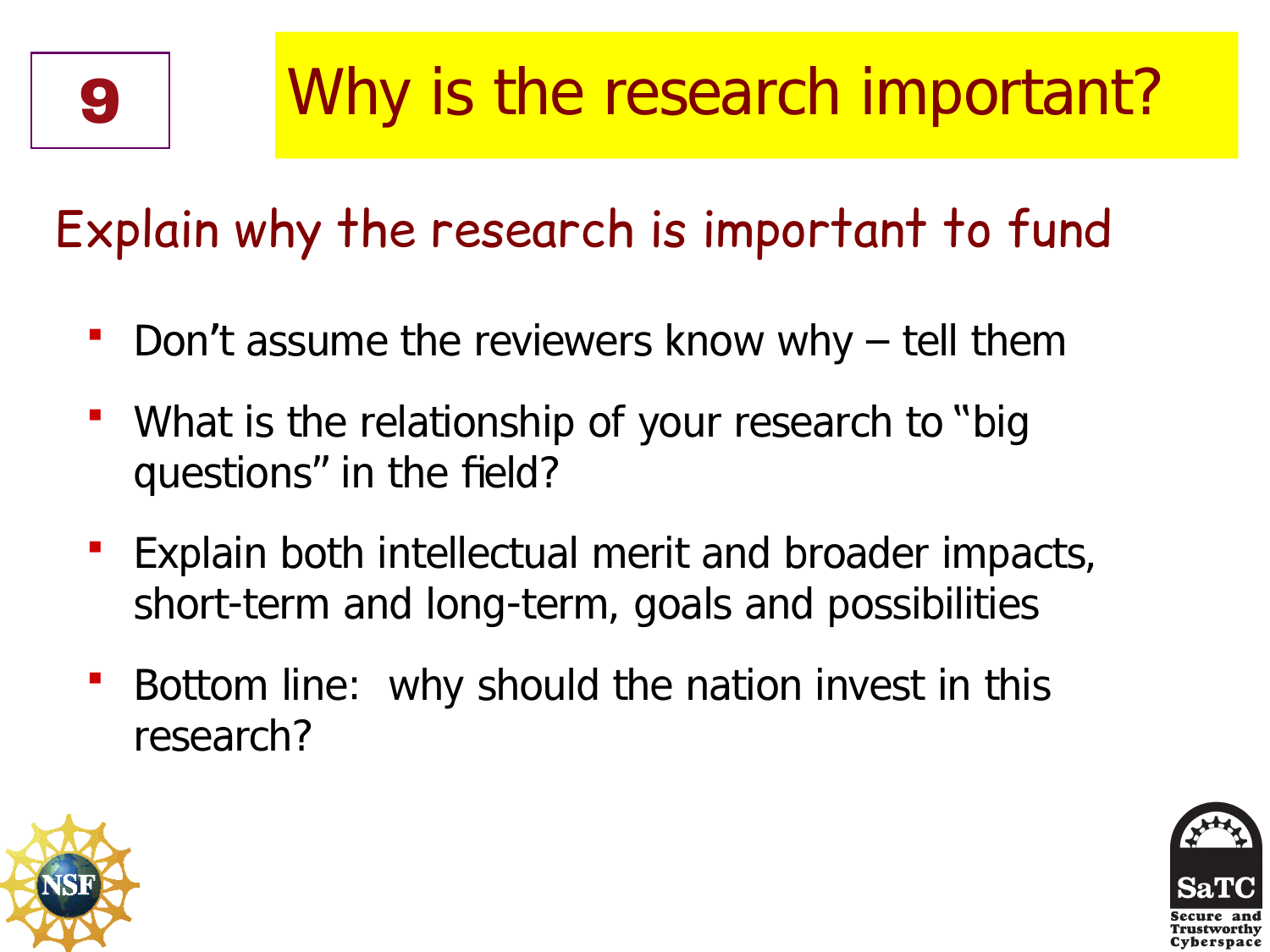

# Why is the research important?
9
Explain why the research is important to fund
Don’t assume the reviewers know why – tell them
What is the relationship of your research to “big questions” in the field?
Explain both intellectual merit and broader impacts, short-term and long-term, goals and possibilities
Bottom line:  why should the nation invest in this research?
4